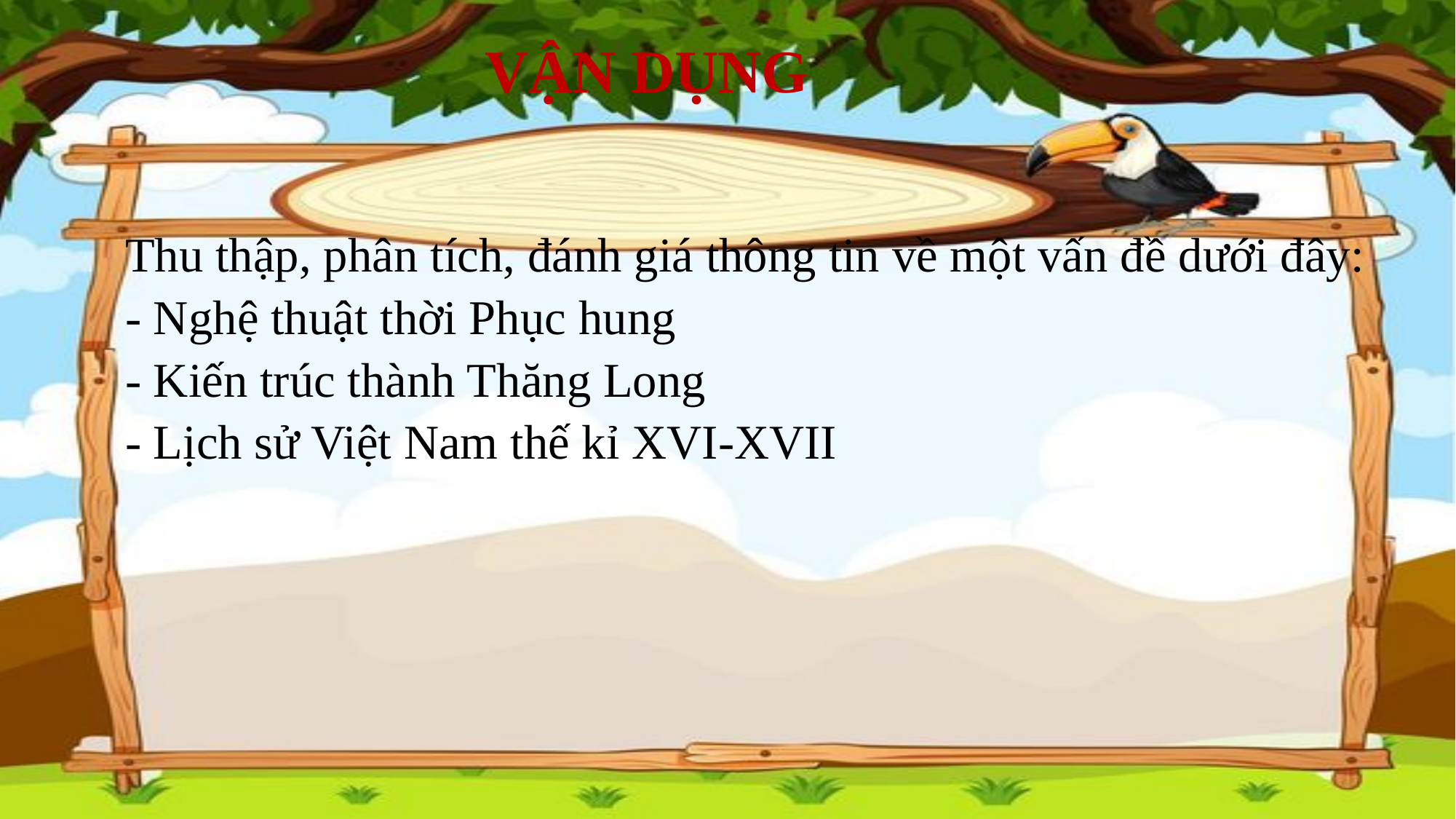

VẬN DỤNG
Thu thập, phân tích, đánh giá thông tin về một vấn đề dưới đây:
- Nghệ thuật thời Phục hung
- Kiến trúc thành Thăng Long
- Lịch sử Việt Nam thế kỉ XVI-XVII